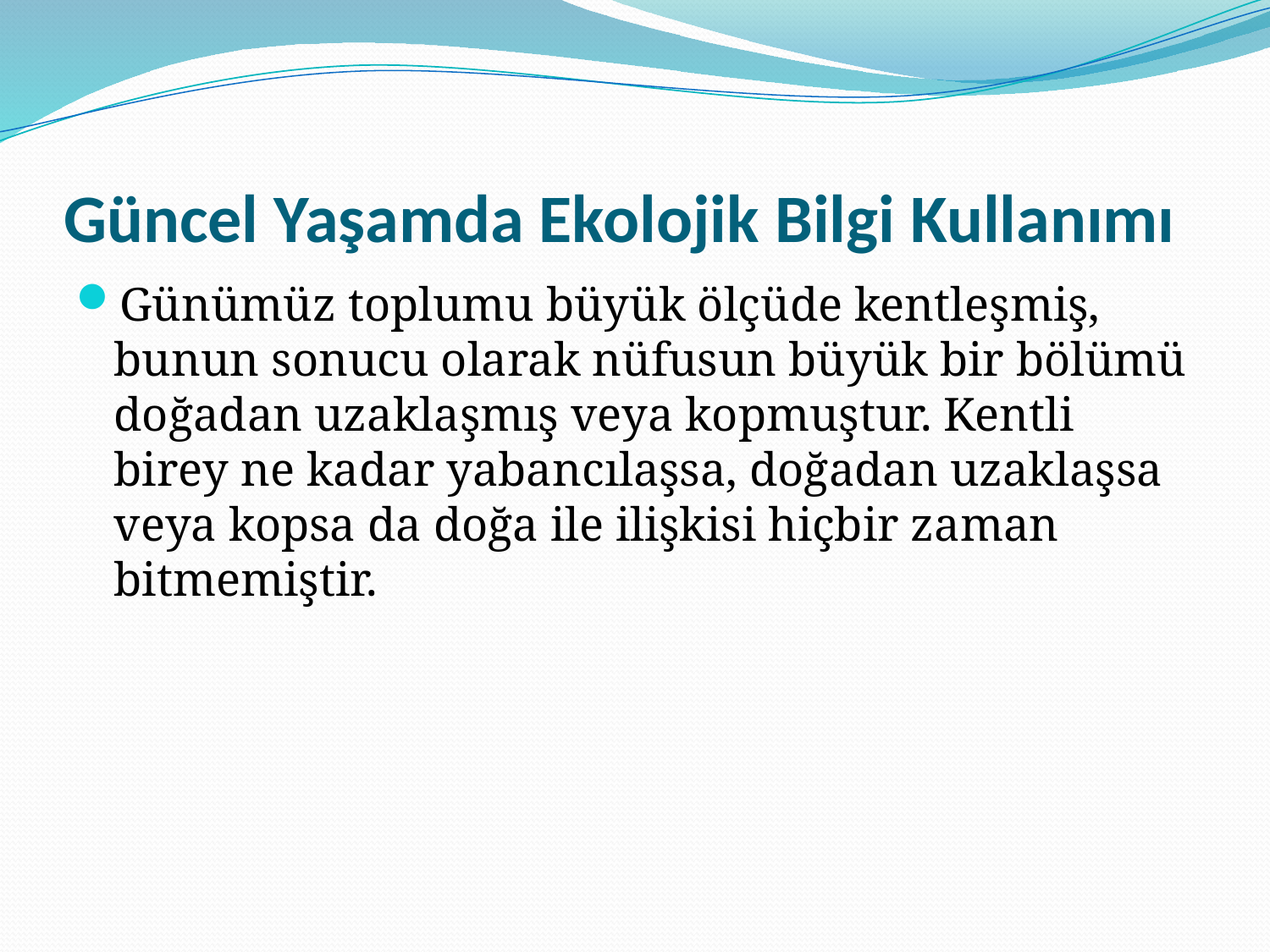

# Güncel Yaşamda Ekolojik Bilgi Kullanımı
Günümüz toplumu büyük ölçüde kentleşmiş, bunun sonucu olarak nüfusun büyük bir bölümü doğadan uzaklaşmış veya kopmuştur. Kentli birey ne kadar yabancılaşsa, doğadan uzaklaşsa veya kopsa da doğa ile ilişkisi hiçbir zaman bitmemiştir.